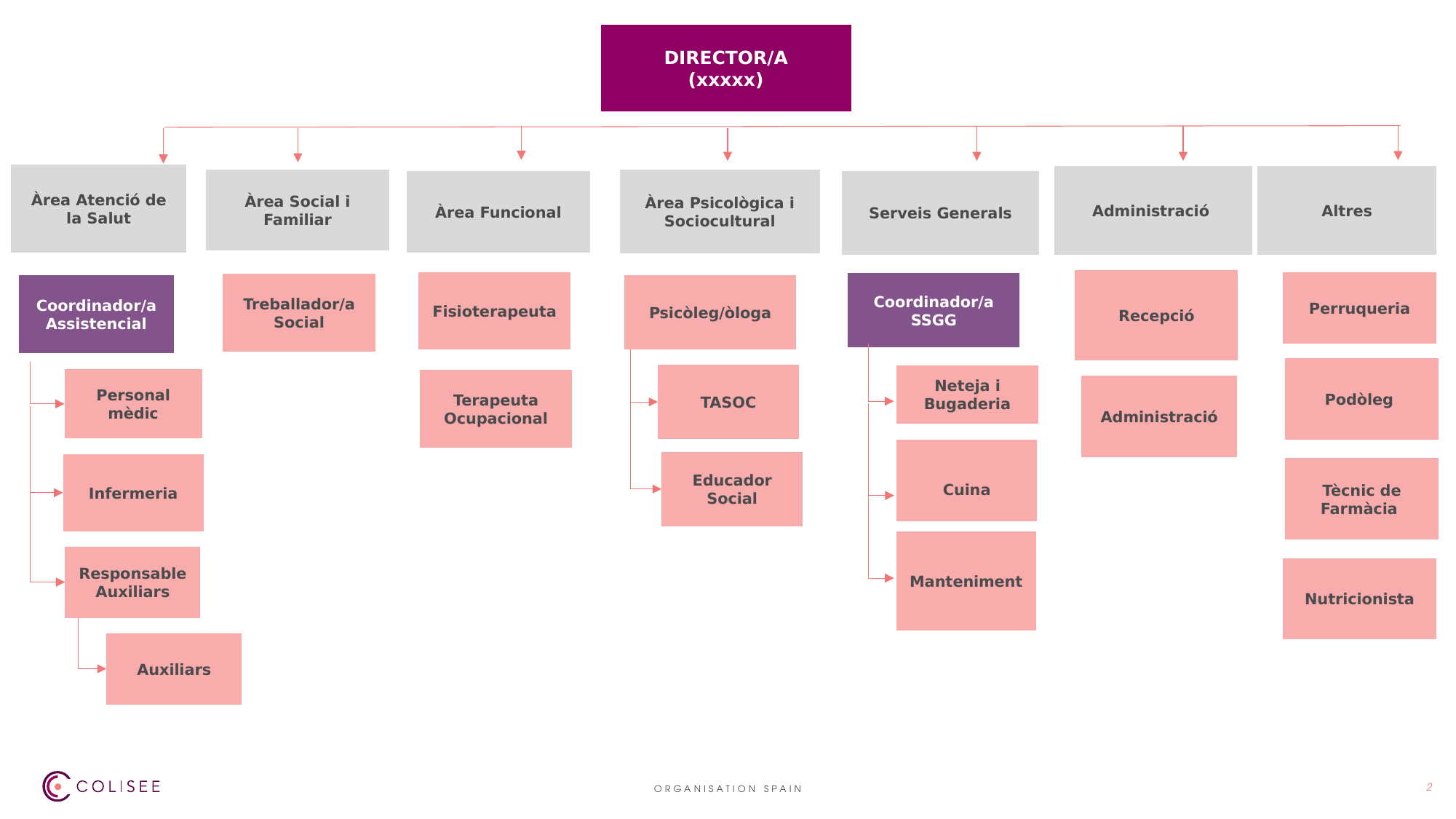

DIRECTOR/A
(xxxxx)

Àrea Atenció de la Salut
Altres
Administració
Àrea Social i Familiar
Àrea Psicològica i Sociocultural
Serveis Generals
Àrea Funcional
Recepció
Perruqueria
Fisioterapeuta
Coordinador/a SSGG
Treballador/a Social
Psicòleg/òloga
Coordinador/a Assistencial
Podòleg
TASOC
Neteja i Bugaderia
Personal mèdic
Terapeuta Ocupacional
Administració

Cuina
Educador Social
Infermeria
Tècnic de Farmàcia
Manteniment
Responsable
Auxiliars
Nutricionista
Auxiliars